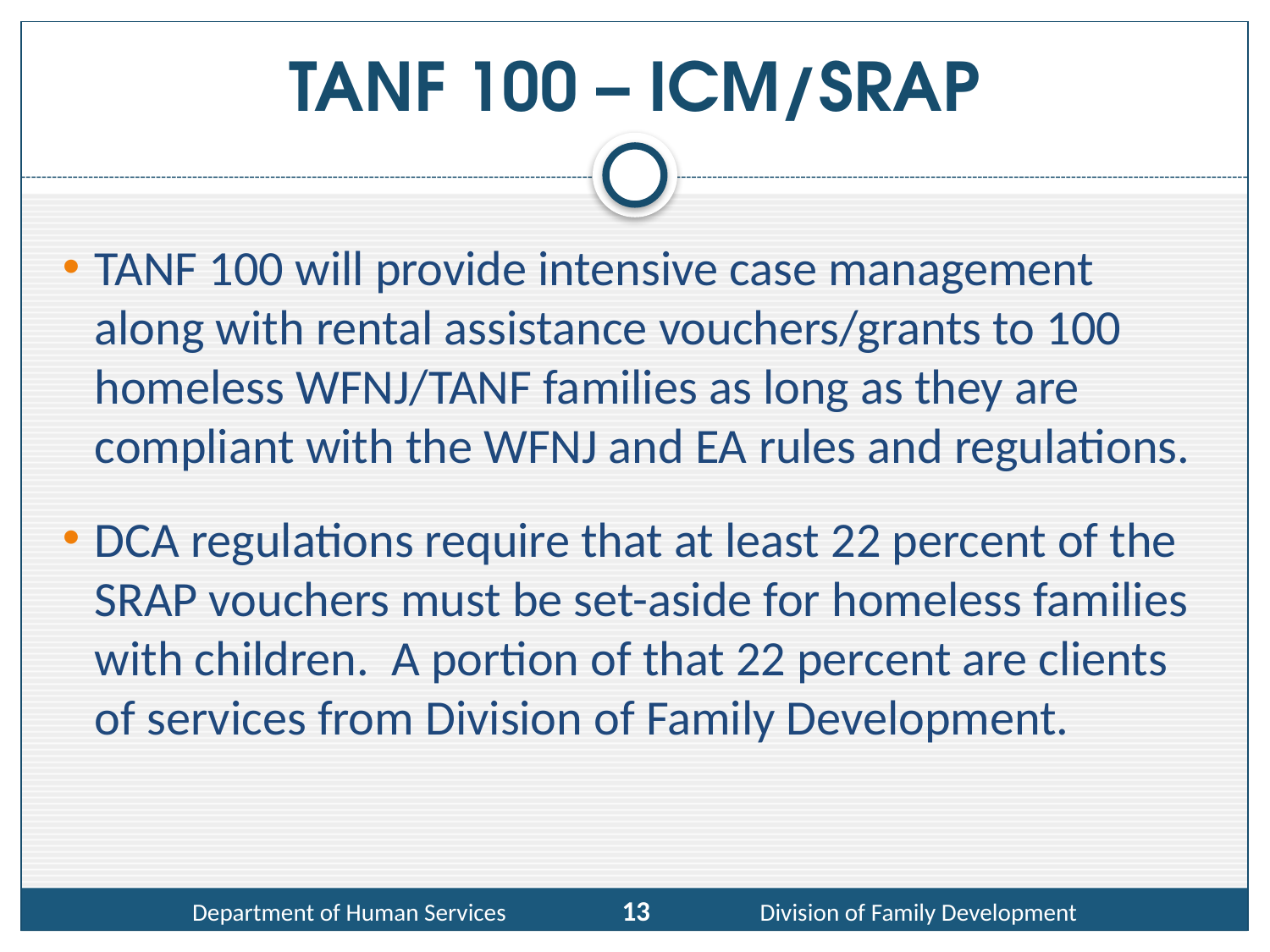

# TANF 100 – ICM/SRAP
TANF 100 will provide intensive case management along with rental assistance vouchers/grants to 100 homeless WFNJ/TANF families as long as they are compliant with the WFNJ and EA rules and regulations.

DCA regulations require that at least 22 percent of the SRAP vouchers must be set-aside for homeless families with children.  A portion of that 22 percent are clients of services from Division of Family Development.